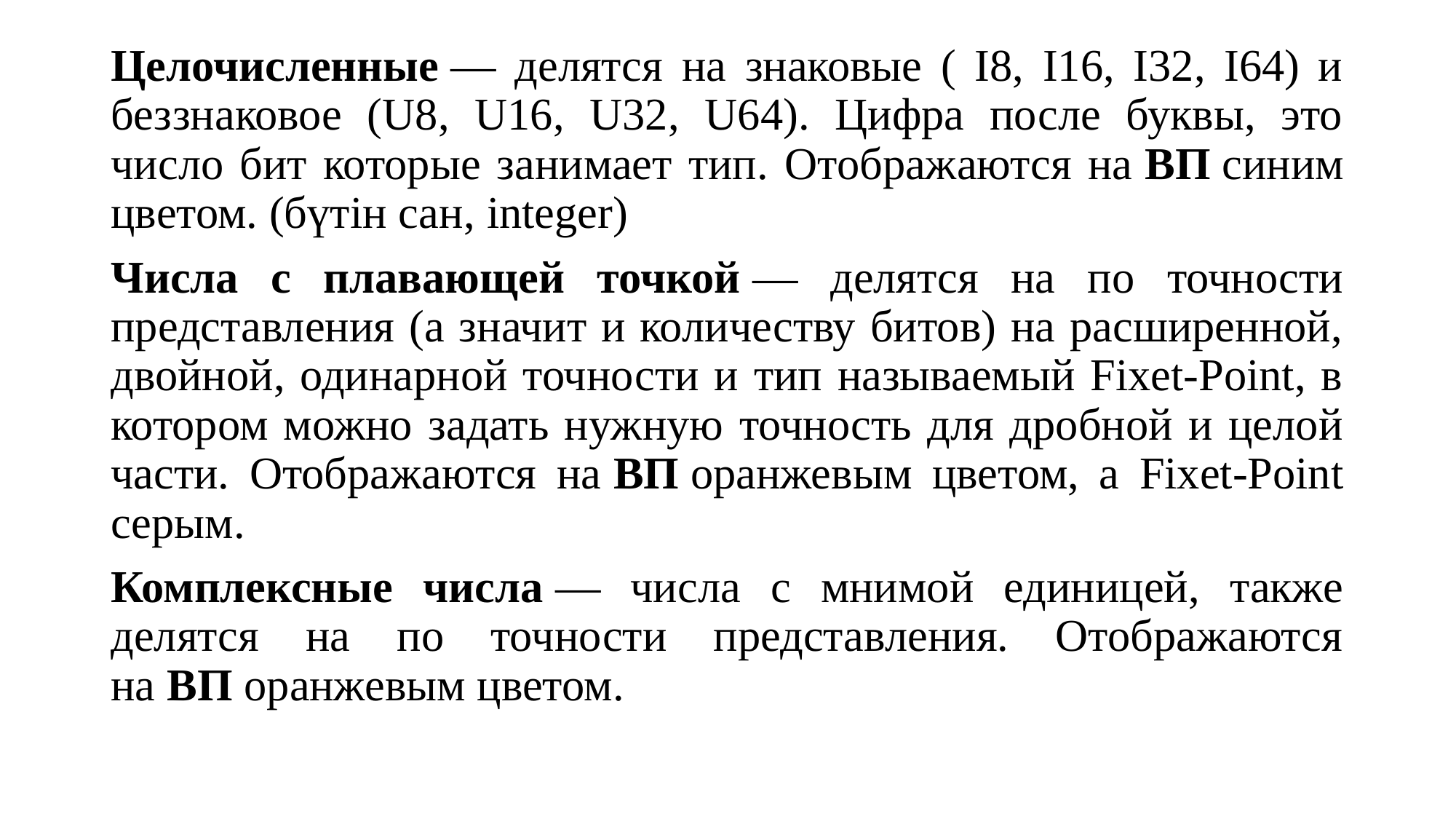

Целочисленные — делятся на знаковые ( I8, I16, I32, I64) и беззнаковое (U8, U16, U32, U64). Цифра после буквы, это число бит которые занимает тип. Отображаются на ВП синим цветом. (бүтін сан, integer)
Числа с плавающей точкой — делятся на по точности представления (а значит и количеству битов) на расширенной, двойной, одинарной точности и тип называемый Fixet-Point, в котором можно задать нужную точность для дробной и целой части. Отображаются на ВП оранжевым цветом, а Fixet-Point серым.
Комплексные числа — числа с мнимой единицей, также делятся на по точности представления. Отображаются на ВП оранжевым цветом.